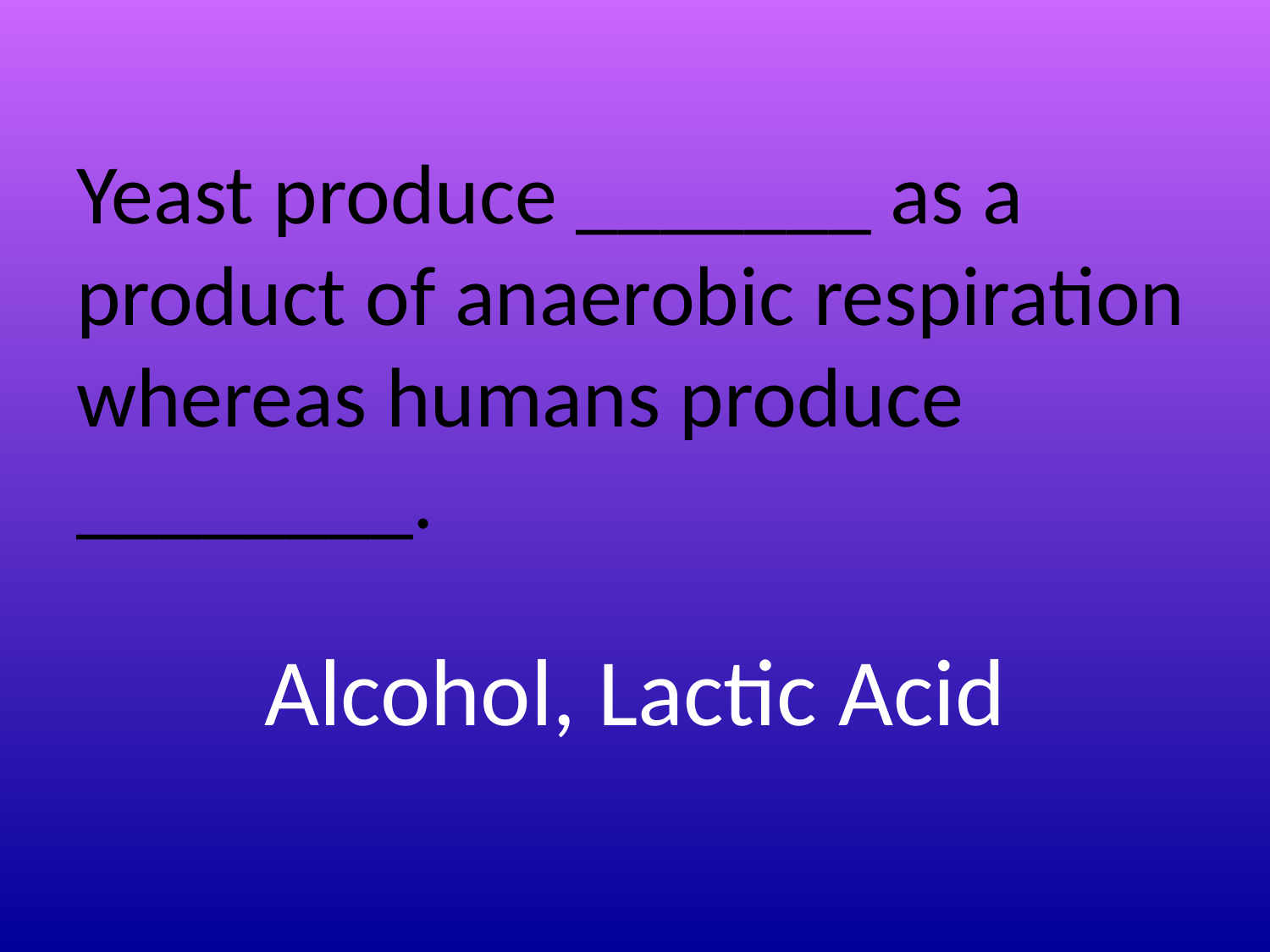

# Yeast produce _______ as a product of anaerobic respiration whereas humans produce ________.
Alcohol, Lactic Acid